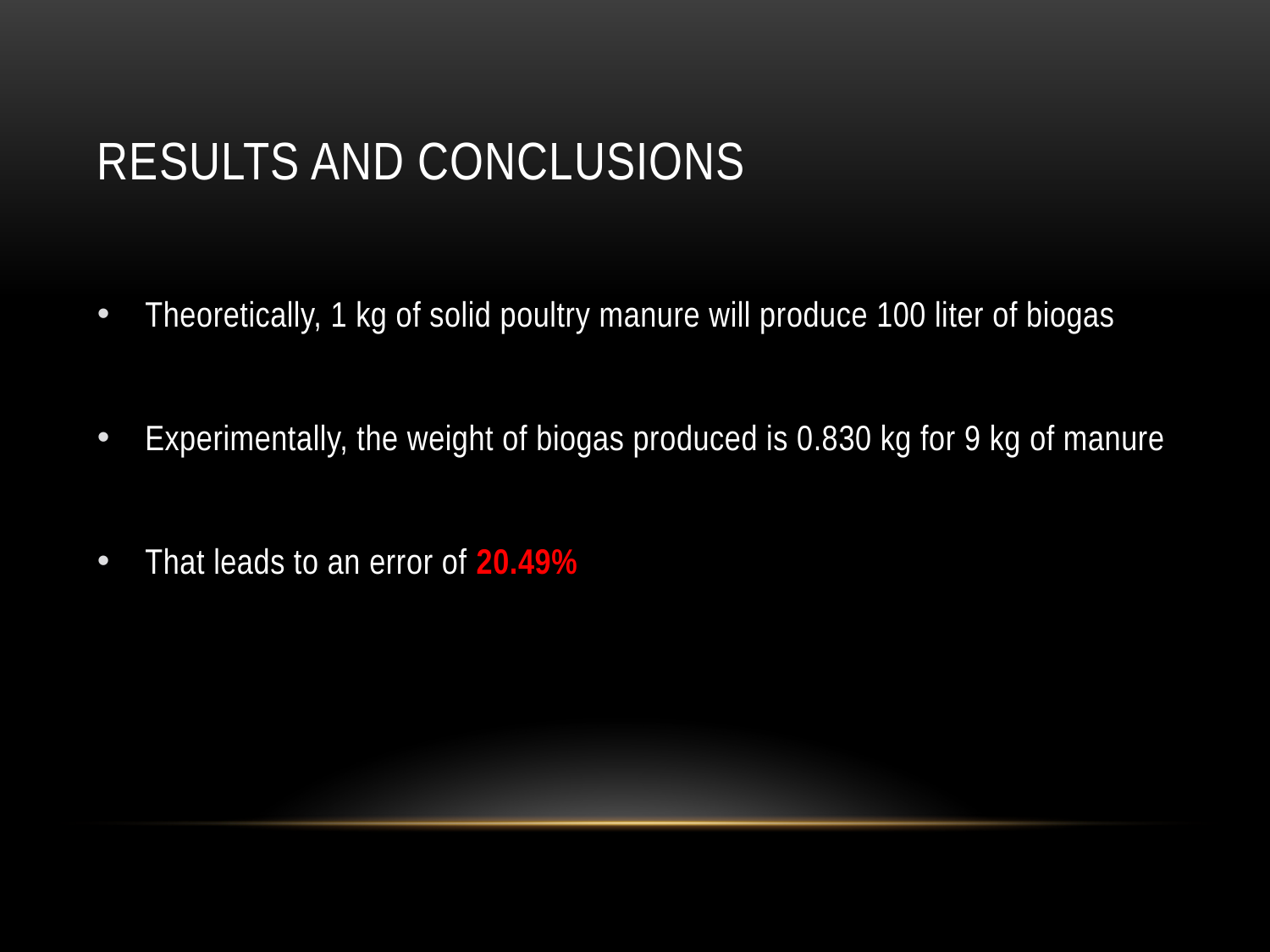

# Results and conclusions
Theoretically, 1 kg of solid poultry manure will produce 100 liter of biogas
Experimentally, the weight of biogas produced is 0.830 kg for 9 kg of manure
That leads to an error of 20.49%